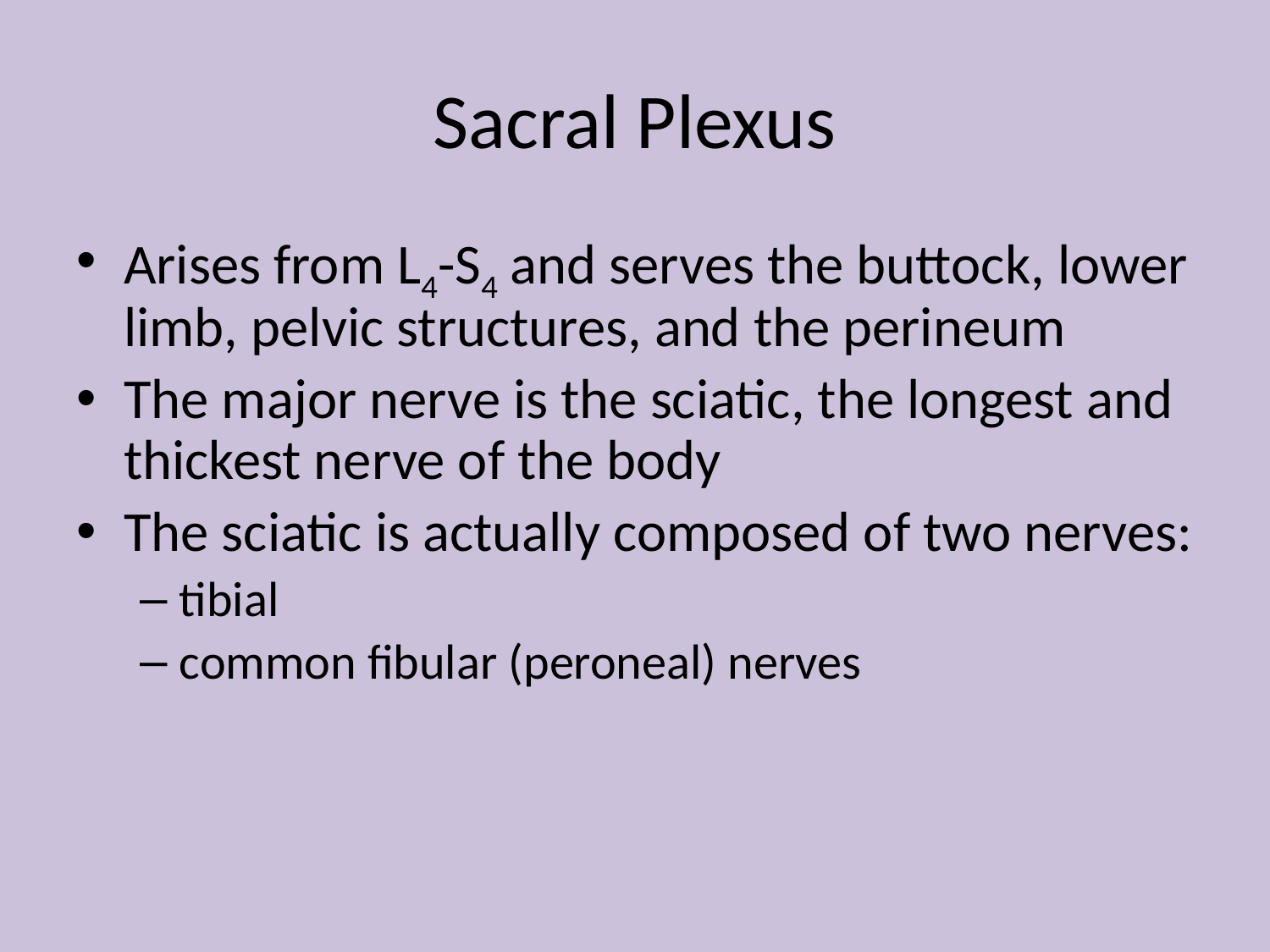

# Sacral Plexus
Arises from L4-S4 and serves the buttock, lower limb, pelvic structures, and the perineum
The major nerve is the sciatic, the longest and thickest nerve of the body
The sciatic is actually composed of two nerves:
tibial
common fibular (peroneal) nerves